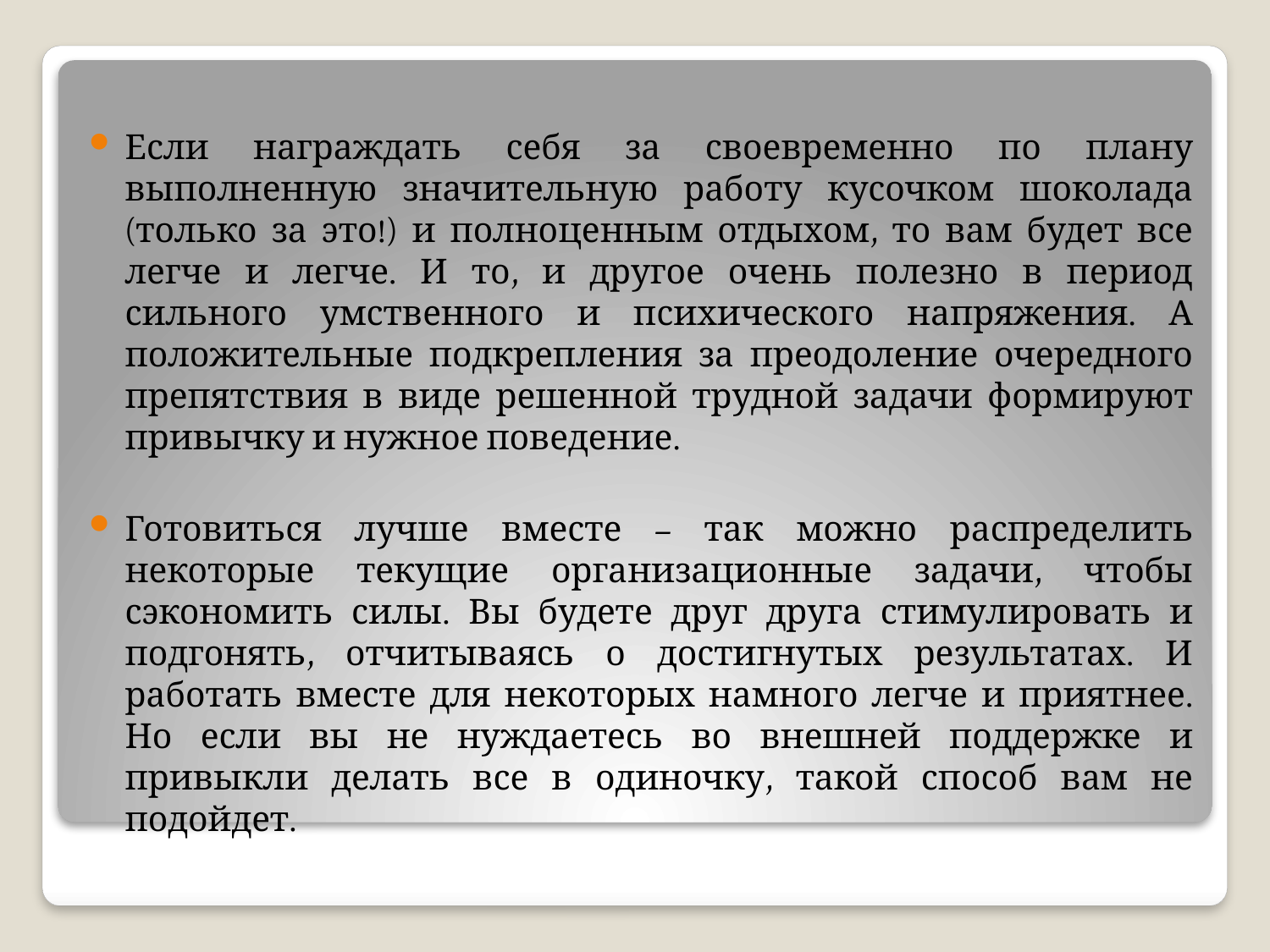

Если награждать себя за своевременно по плану выполненную значительную работу кусочком шоколада (только за это!) и полноценным отдыхом, то вам будет все легче и легче. И то, и другое очень полезно в период сильного умственного и психического напряжения. А положительные подкрепления за преодоление очередного препятствия в виде решенной трудной задачи формируют привычку и нужное поведение.

Готовиться лучше вместе – так можно распределить некоторые текущие организационные задачи, чтобы сэкономить силы. Вы будете друг друга стимулировать и подгонять, отчитываясь о достигнутых результатах. И работать вместе для некоторых намного легче и приятнее. Но если вы не нуждаетесь во внешней поддержке и привыкли делать все в одиночку, такой способ вам не подойдет.